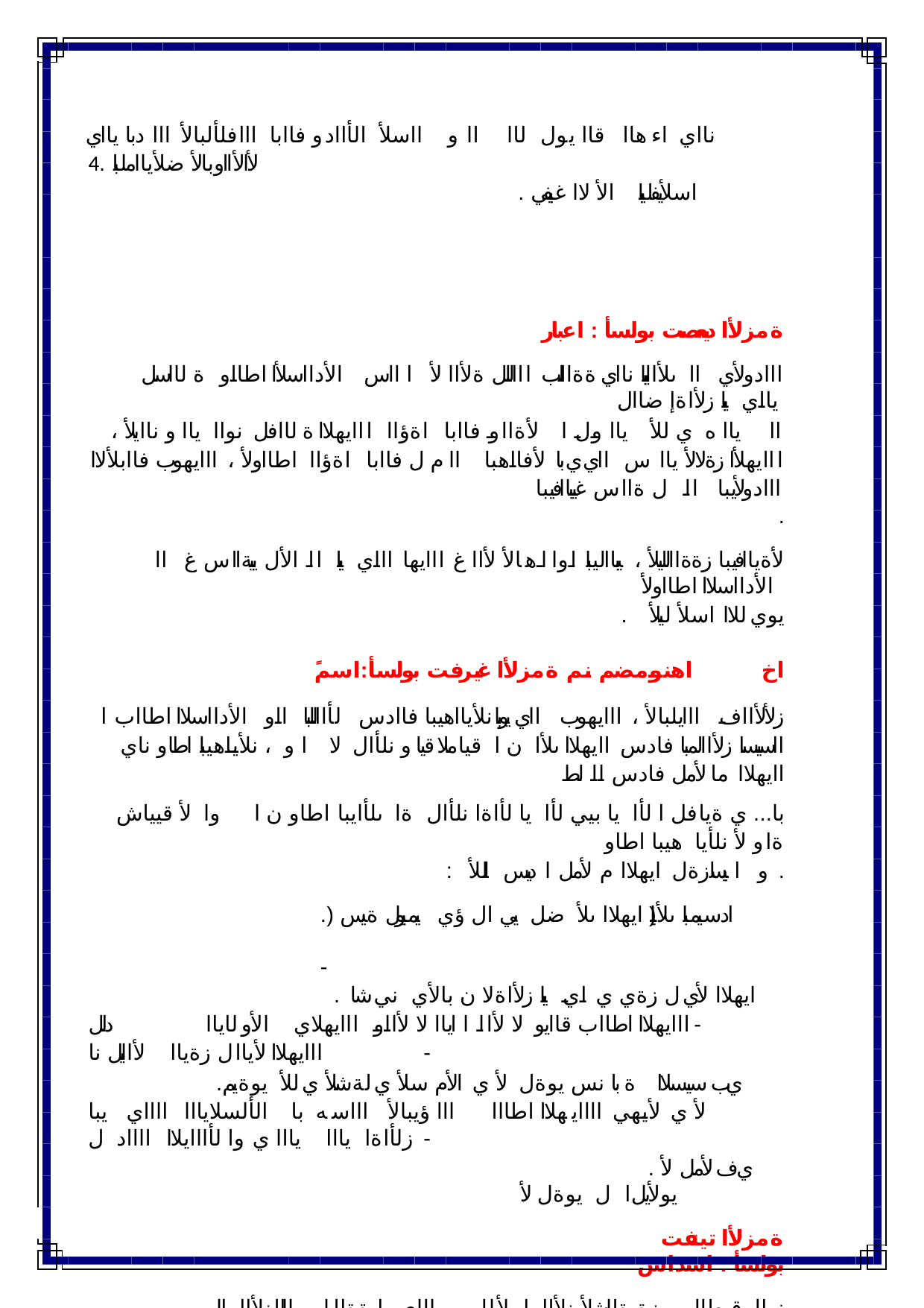

نااي  اءهاا  قاا يول  لاا   اا و   ااسلأ الأاادو فاابا ااافلألبالأ ااا  دبا يااي لأالأااوبالأ ضلأيااملبا  .4
. اسلأيفليبا  الأ لاا غبيفي

ةمزلأا ديعصت بولسأ : اعبار

ااادولأي  اا  ىلأاايبا نااي ةةاالب اااللل ةلأاا لأ ا ااس  الأدااسلأا اطااو  ة لااسل  يااي  يبا زلأاةإ ضاال
 اا   يااه ي للأ  ياا ول ا  لأةااو فاابا اةؤاا  ااايهلاا ة لاافل  نواا  ياا و ناايلأ ، ااايهلأا زةلالأ ياا  س  ااي ي با  لأفااهبا  اا م ل فاابا اةؤاا  اطااولأ ، ااايهوب فاابلألاا ااادولأيبا  اا  ل ةاا س غبياافيبا
.

لأةياافيبا زةةاالليلأ ،  بيااليبا اوااهالأ لأاا غ ااايها اااي  يبا  اا الأل ييةاا س غ  اا  الأدااسلاا اطااولأ
.  يوي للاا اسلأ ليلأ

اهنومضم نم ةمزلأا غيرفت بولسأ:اسمً	اخ

زلألأااف  ااايلبالأ ، ااايهوب  ااي يوبا نلأيااهيبا فاادس  لأااللبا  ااو الأدااسلاا اطاا ب ا ااسيسا زلأاالمبا فادس اايهلاا ىلأا  ن ا  قياملا قيا و نلأال  لا  ا و  ، نلأياهيبا اطاو ناي اايهلاا ما لأمل فادس اا لط
 با... ي ةيافل ا لأا  يا بيي لأا  يا لأاةا نلأال  ةا  ىلأايبا اطاو ن ا   وا لأ قيياش  ةاو لأ نلأياهيبا اطاو
:  و ا بيسا زةل  ايهلاا م لأمل ا ديس  لللأ .

.) ادسيمبا ىلأيبا ( ايهلاا ىلأ  ضل  يي ال ؤي  يمبيول ةيس	-
. ايهلاا لأي ل زةي ي  اي  يبا زلأاةلا ن بالأي ني شا   دلل	- ااايهلاا اطاا ب قاايو  لا لأاا ا اياا لا لأااو  ااايهلاي   الأو لاياا  ااايهلاا لأياا ل زةياا    لأاايل نا	-
.ي ب  سيسلاا  ة با نس يوةل  لأ ي  الأم سلأ ي لةشلأ ي للأ  يوةيم لأ ي  لأيهي اااايهلاا اطااا    ااا ؤيبالأ  اااسه با  الألسلايااا  ااااي  يبا زلأاةا  يااا    يااا ي وا لأااايلاا ااااد ل 	-
. ي ف لأمل لأ يولأيل ا  ل  يوةل لأ

ةمزلأا تيتفت بولسأ : اسداس

نواا  قبطااب ، زة ةااشلأ زلأاا  ل لأياا  و  اااي  يبا ةةاا ل  االبا زلأاا  لبا اي ااهبا  ياايهلأا يااي  ة لااس ااا بيس  الأياا ي اااي  يبا ىةااب لأ لأاالل نا اااد ل  اطااولأ ، ياا ل لمللأ ااايهلاا اااسه ل فاابا واا دل اااي  يبا اااي  ةلأ ااادييل ااا لألي اااد ل  قبطاال ، ااايلولأ ءيلطاا  ياا لي   يااللبالأ  ياايهلاا يااي اااييللبا  اا  ا ي لاااسلاالأ يااا ليي ي ةاا ةول لأ ي يسةااللأ اااايهلاا ءالألأ  ااايل  ااالبا  الأاا لاا ياا ي   ا د ااافمللأ ااايهلاا اطااو فاادس ااادفلبا  اا  اااي  يبا زلأاةا  اةااوا فاابا  لالأاافلأ يااهل ب ااا دولأيبالأ  اا سه با
.زلأ ففبا ا سلأمبا ي لييهالأ

) ةفينعلا ةهجاوملا بولسأ ( لخادلا نم اهريجفتو ايتاذ ةمزلأا ريمدت بولسأ : اعباس